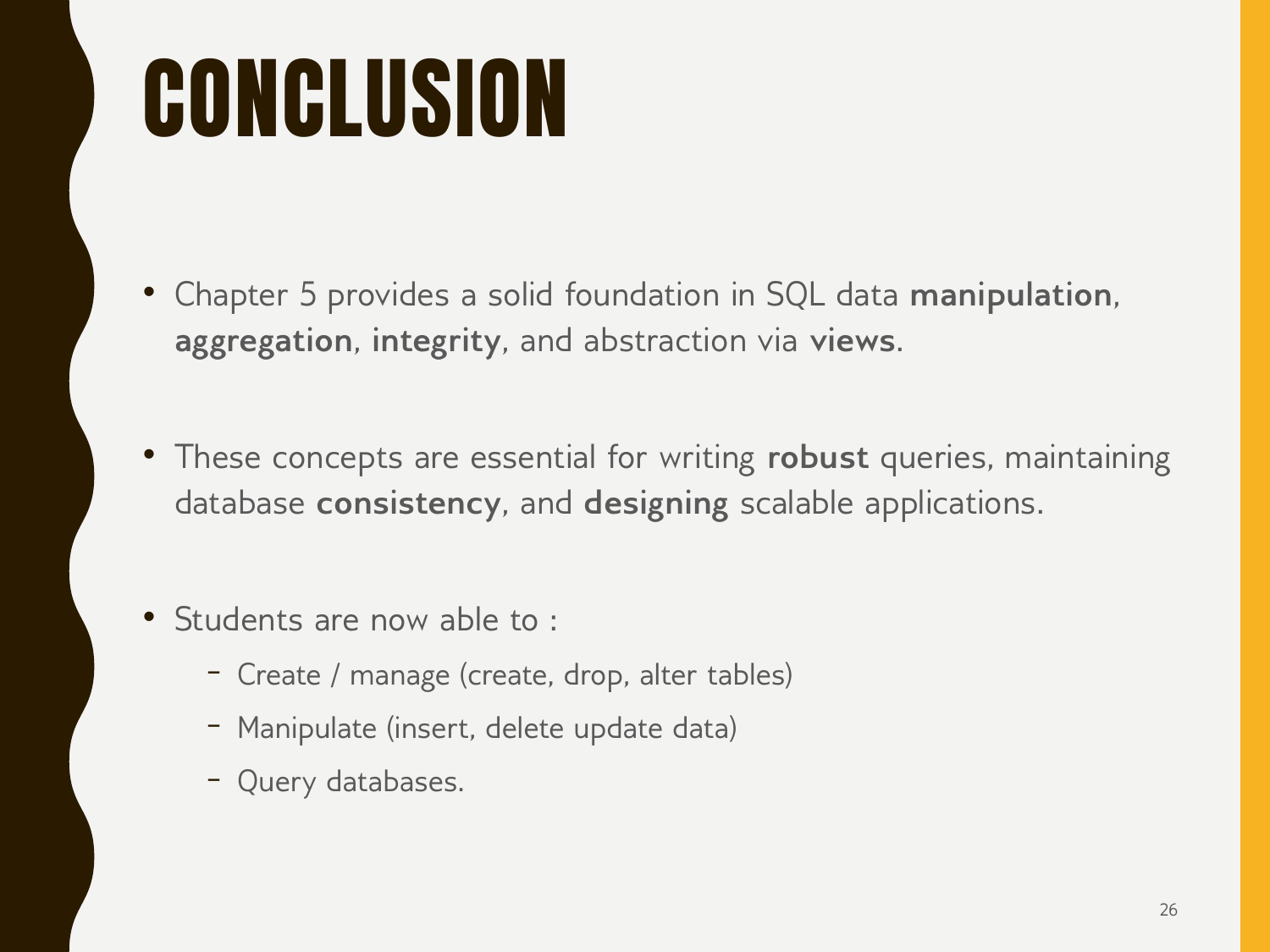

# Conclusion
Chapter 5 provides a solid foundation in SQL data manipulation, aggregation, integrity, and abstraction via views.

These concepts are essential for writing robust queries, maintaining database consistency, and designing scalable applications.

Students are now able to :
Create / manage (create, drop, alter tables)
Manipulate (insert, delete update data)
Query databases.
26